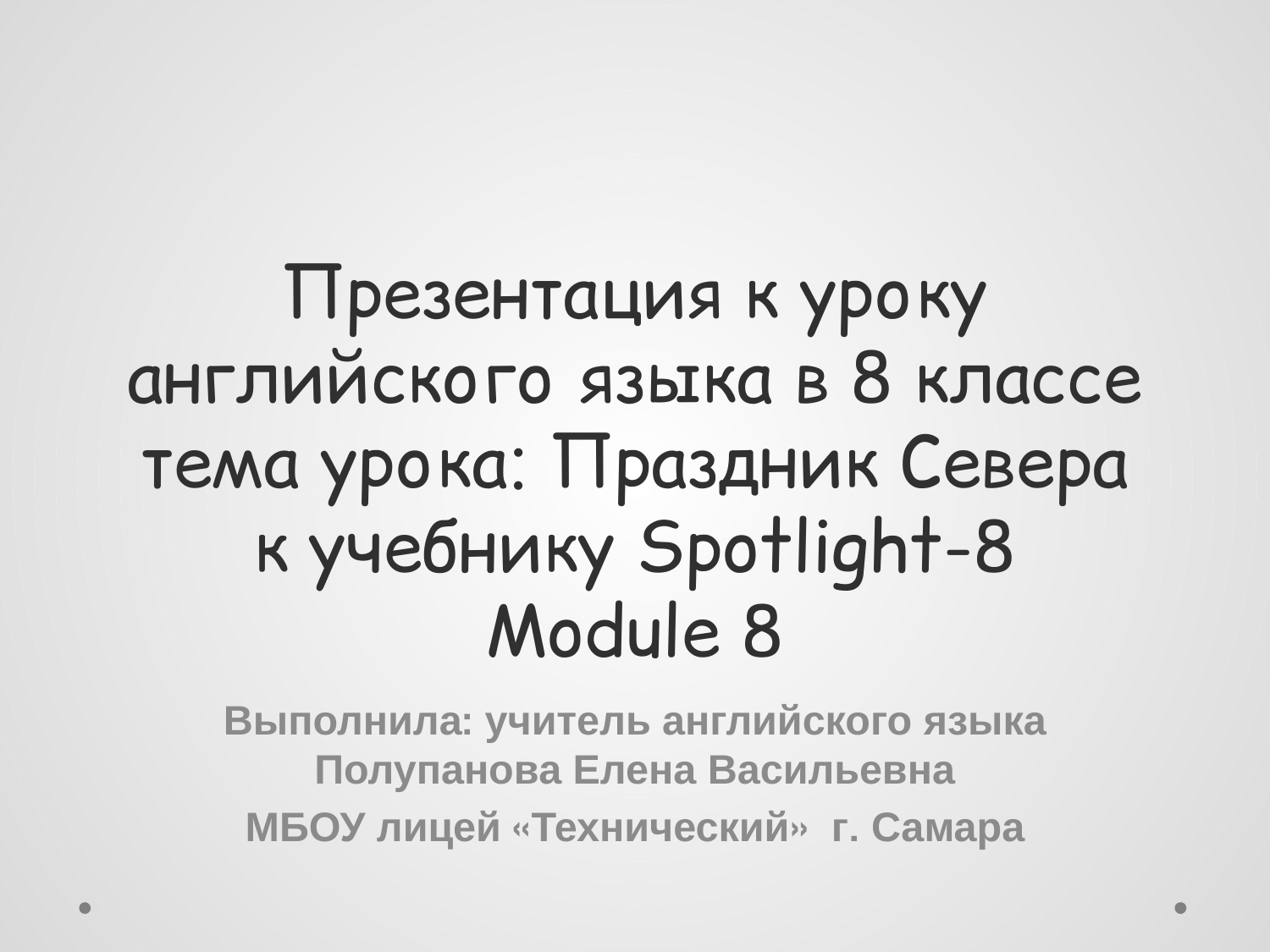

# Презентация к уроку английского языка в 8 классе тема урока: Праздник Севера к учебнику Spotlight-8 Module 8
Выполнила: учитель английского языка Полупанова Елена Васильевна
МБОУ лицей «Технический»  г. Самара